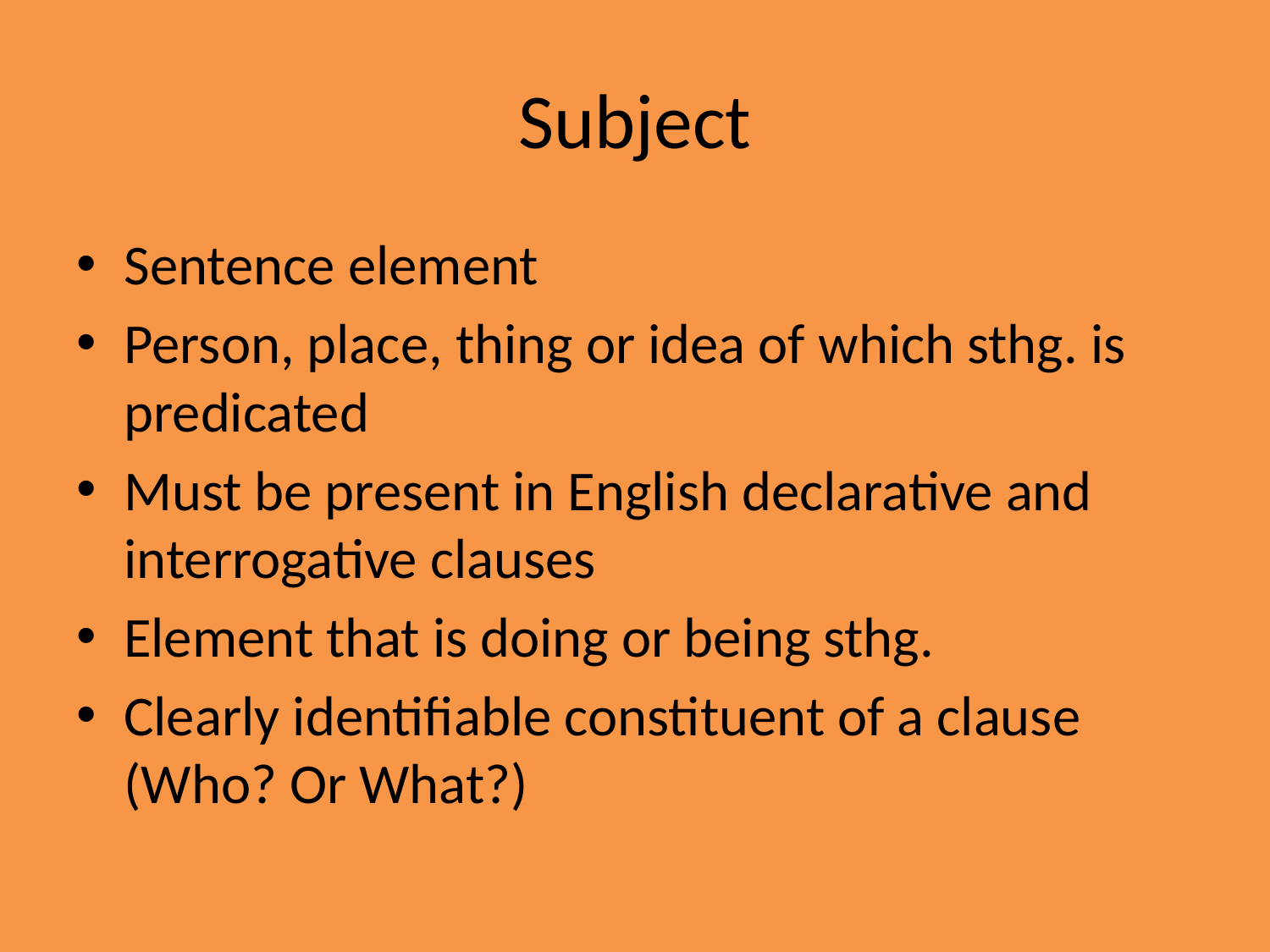

# Subject
Sentence element
Person, place, thing or idea of which sthg. is predicated
Must be present in English declarative and interrogative clauses
Element that is doing or being sthg.
Clearly identifiable constituent of a clause (Who? Or What?)